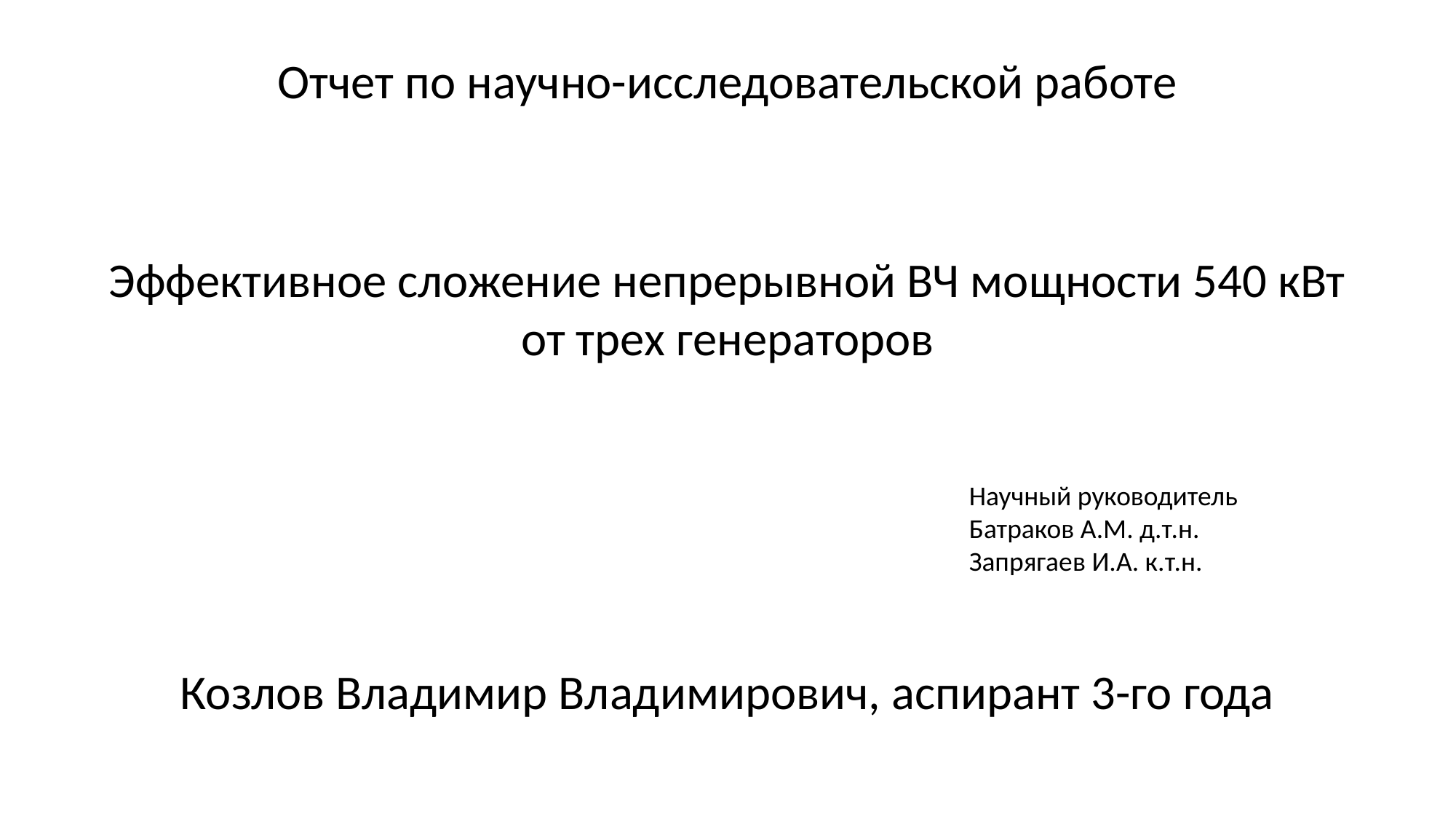

Отчет по научно-исследовательской работе
Эффективное сложение непрерывной ВЧ мощности 540 кВт
от трех генераторов
Научный руководитель
Батраков А.М. д.т.н.
Запрягаев И.А. к.т.н.
Козлов Владимир Владимирович, аспирант 3-го года